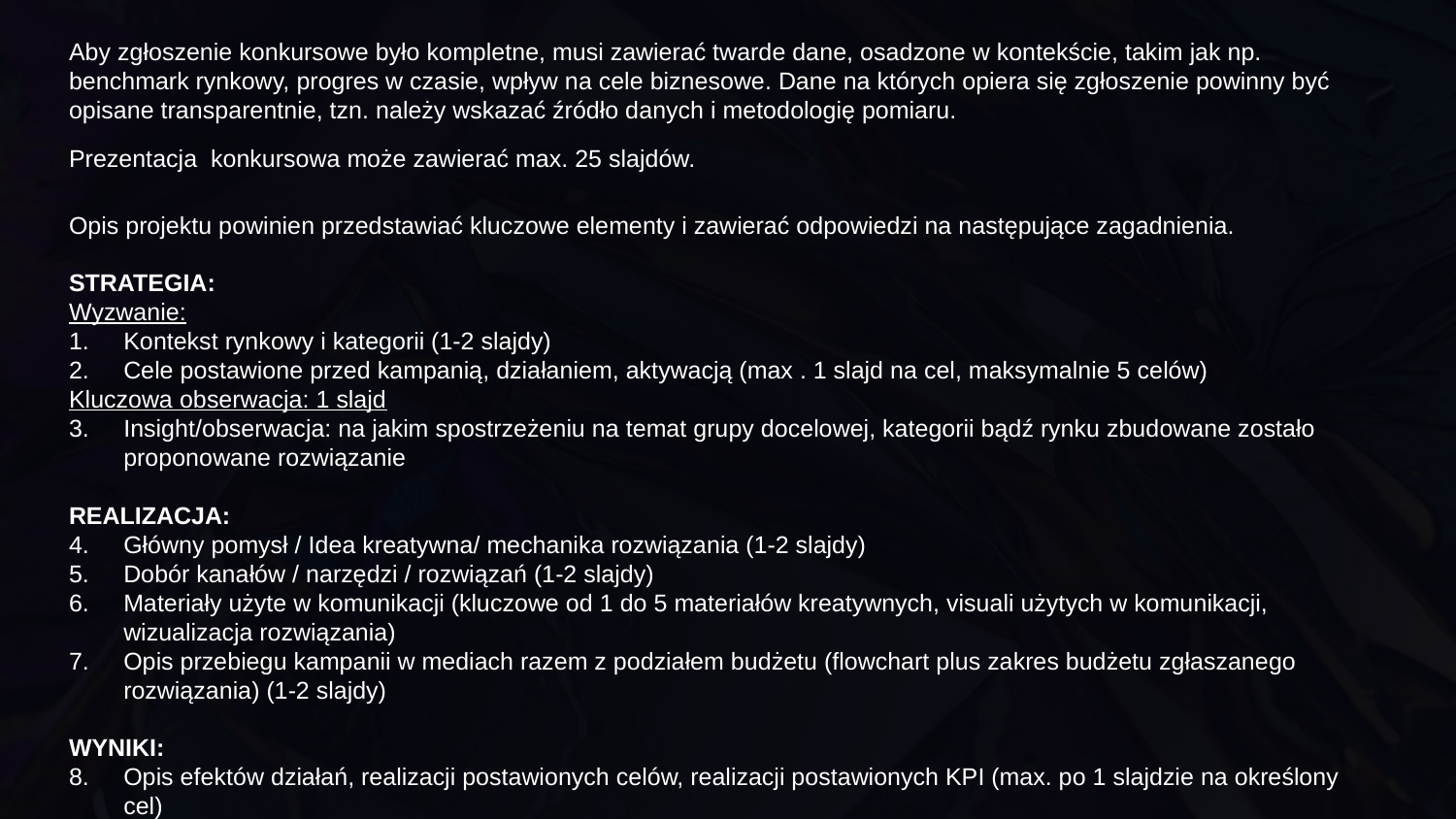

Aby zgłoszenie konkursowe było kompletne, musi zawierać twarde dane, osadzone w kontekście, takim jak np. benchmark rynkowy, progres w czasie, wpływ na cele biznesowe. Dane na których opiera się zgłoszenie powinny być opisane transparentnie, tzn. należy wskazać źródło danych i metodologię pomiaru.
Prezentacja  konkursowa może zawierać max. 25 slajdów.
Opis projektu powinien przedstawiać kluczowe elementy i zawierać odpowiedzi na następujące zagadnienia.
STRATEGIA:
Wyzwanie:
Kontekst rynkowy i kategorii (1-2 slajdy)
Cele postawione przed kampanią, działaniem, aktywacją (max . 1 slajd na cel, maksymalnie 5 celów)
Kluczowa obserwacja: 1 slajd
Insight/obserwacja: na jakim spostrzeżeniu na temat grupy docelowej, kategorii bądź rynku zbudowane zostało proponowane rozwiązanie
REALIZACJA:
Główny pomysł / Idea kreatywna/ mechanika rozwiązania (1-2 slajdy)
Dobór kanałów / narzędzi / rozwiązań (1-2 slajdy)
Materiały użyte w komunikacji (kluczowe od 1 do 5 materiałów kreatywnych, visuali użytych w komunikacji, wizualizacja rozwiązania)
Opis przebiegu kampanii w mediach razem z podziałem budżetu (flowchart plus zakres budżetu zgłaszanego rozwiązania) (1-2 slajdy)
WYNIKI:
Opis efektów działań, realizacji postawionych celów, realizacji postawionych KPI (max. po 1 slajdzie na określony cel)